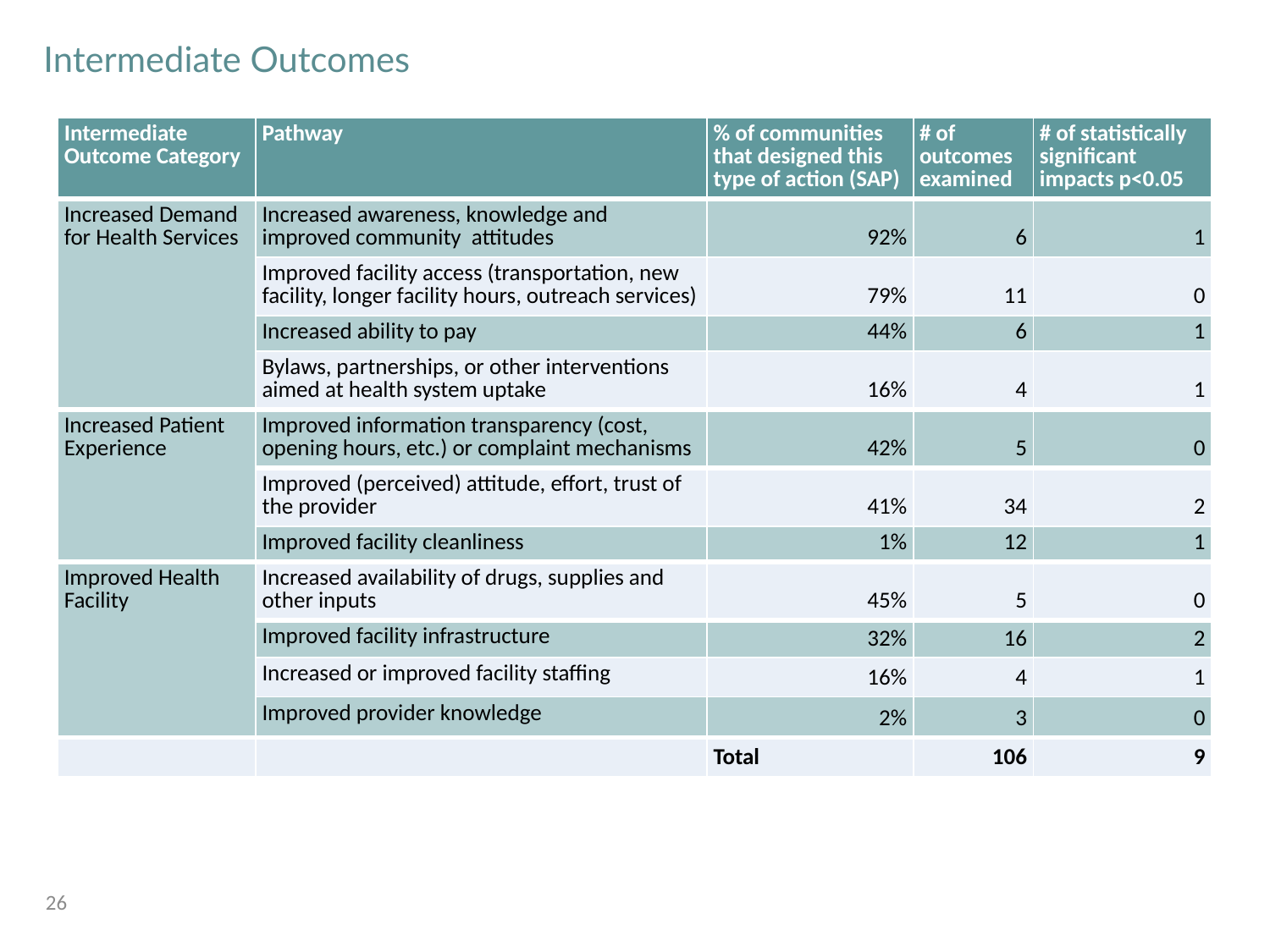

Intermediate Outcomes
| Intermediate Outcome Category | Pathway | % of communities that designed this type of action (SAP) | # of outcomes examined | # of statistically significant impacts p<0.05 |
| --- | --- | --- | --- | --- |
| Increased Demand for Health Services | Increased awareness, knowledge and improved community attitudes | 92% | 6 | 1 |
|  | Improved facility access (transportation, new facility, longer facility hours, outreach services) | 79% | 11 | 0 |
|  | Increased ability to pay | 44% | 6 | 1 |
|  | Bylaws, partnerships, or other interventions aimed at health system uptake | 16% | 4 | 1 |
| Increased Patient Experience | Improved information transparency (cost, opening hours, etc.) or complaint mechanisms | 42% | 5 | 0 |
|  | Improved (perceived) attitude, effort, trust of the provider | 41% | 34 | 2 |
|  | Improved facility cleanliness | 1% | 12 | 1 |
| Improved Health Facility | Increased availability of drugs, supplies and other inputs | 45% | 5 | 0 |
|  | Improved facility infrastructure | 32% | 16 | 2 |
|  | Increased or improved facility staffing | 16% | 4 | 1 |
|  | Improved provider knowledge | 2% | 3 | 0 |
|  |  | Total | 106 | 9 |
26